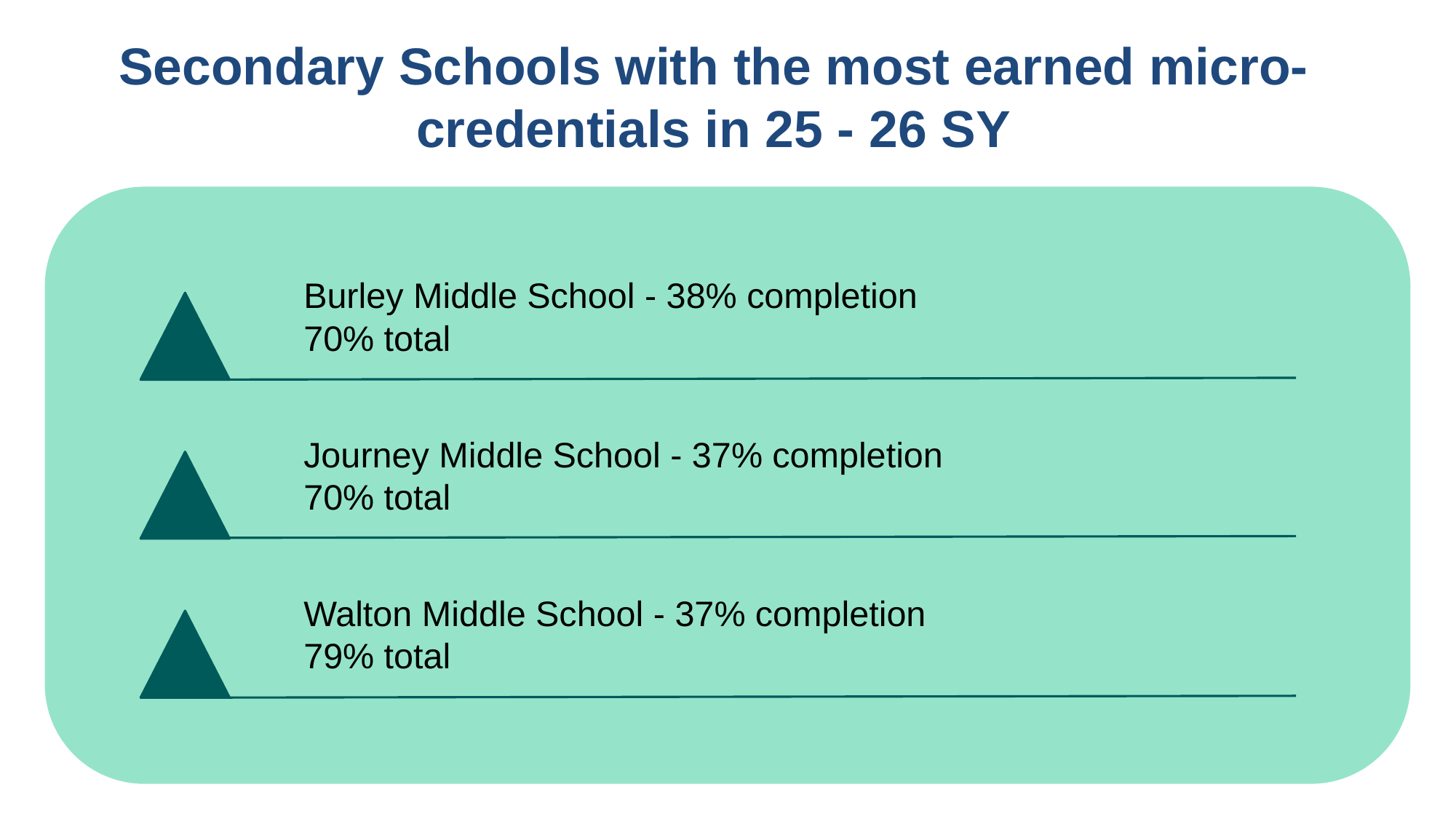

# Secondary Schools with the most earned micro-credentials in 25 - 26 SY

Burley Middle School - 38% completion
70% total

Journey Middle School - 37% completion
70% total

Walton Middle School - 37% completion
79% total